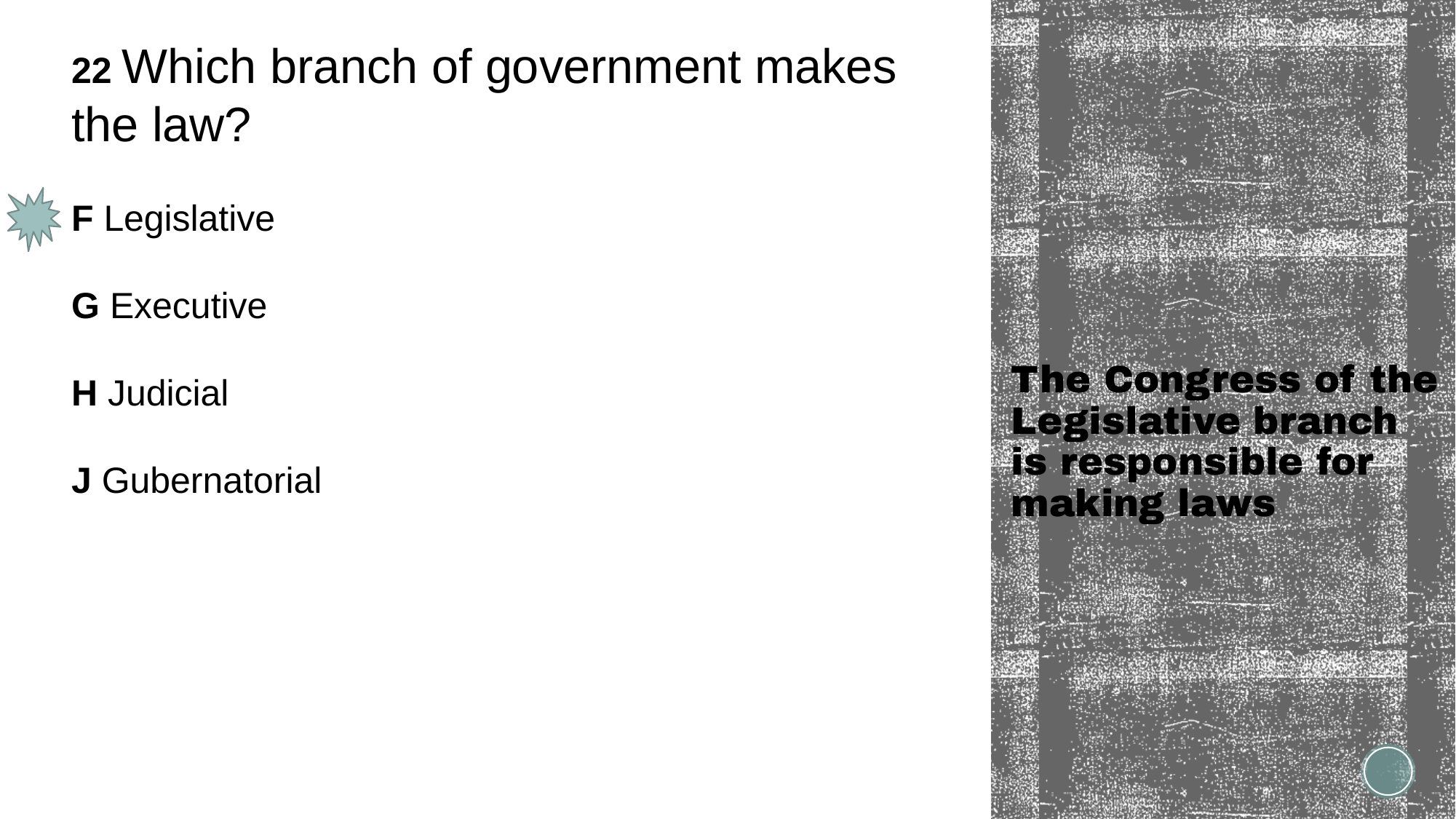

22 Which branch of government makes the law?

F Legislative

G Executive

H Judicial

J Gubernatorial

# The Congress of the Legislative branch is responsible for making laws